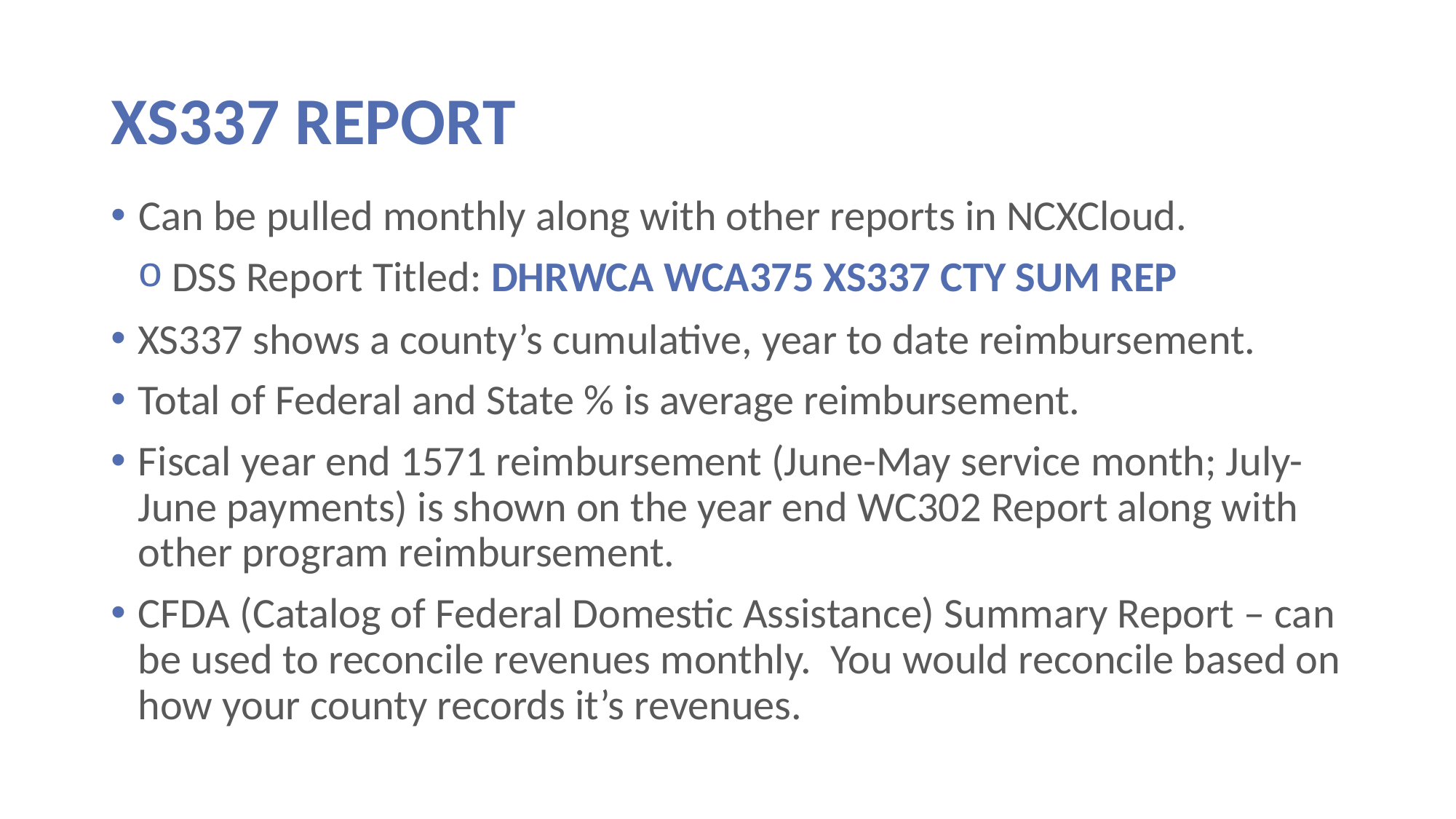

# XS337 REPORT
Can be pulled monthly along with other reports in NCXCloud.
DSS Report Titled: DHRWCA WCA375 XS337 CTY SUM REP

XS337 shows a county’s cumulative, year to date reimbursement.
Total of Federal and State % is average reimbursement.
Fiscal year end 1571 reimbursement (June-May service month; July-June payments) is shown on the year end WC302 Report along with other program reimbursement.
CFDA (Catalog of Federal Domestic Assistance) Summary Report – can be used to reconcile revenues monthly.  You would reconcile based on how your county records it’s revenues.